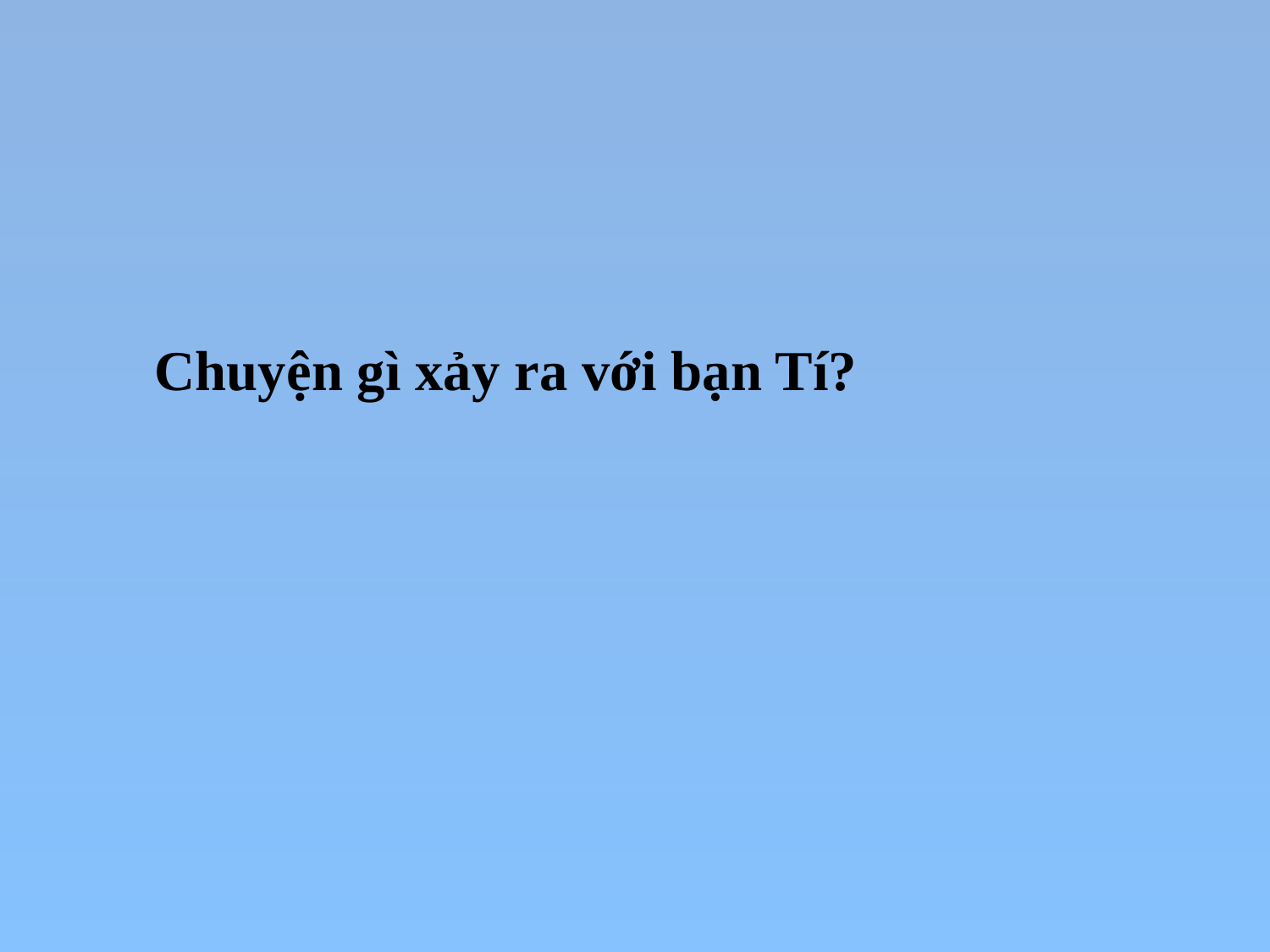

Chuyện gì xảy ra với bạn Tí?